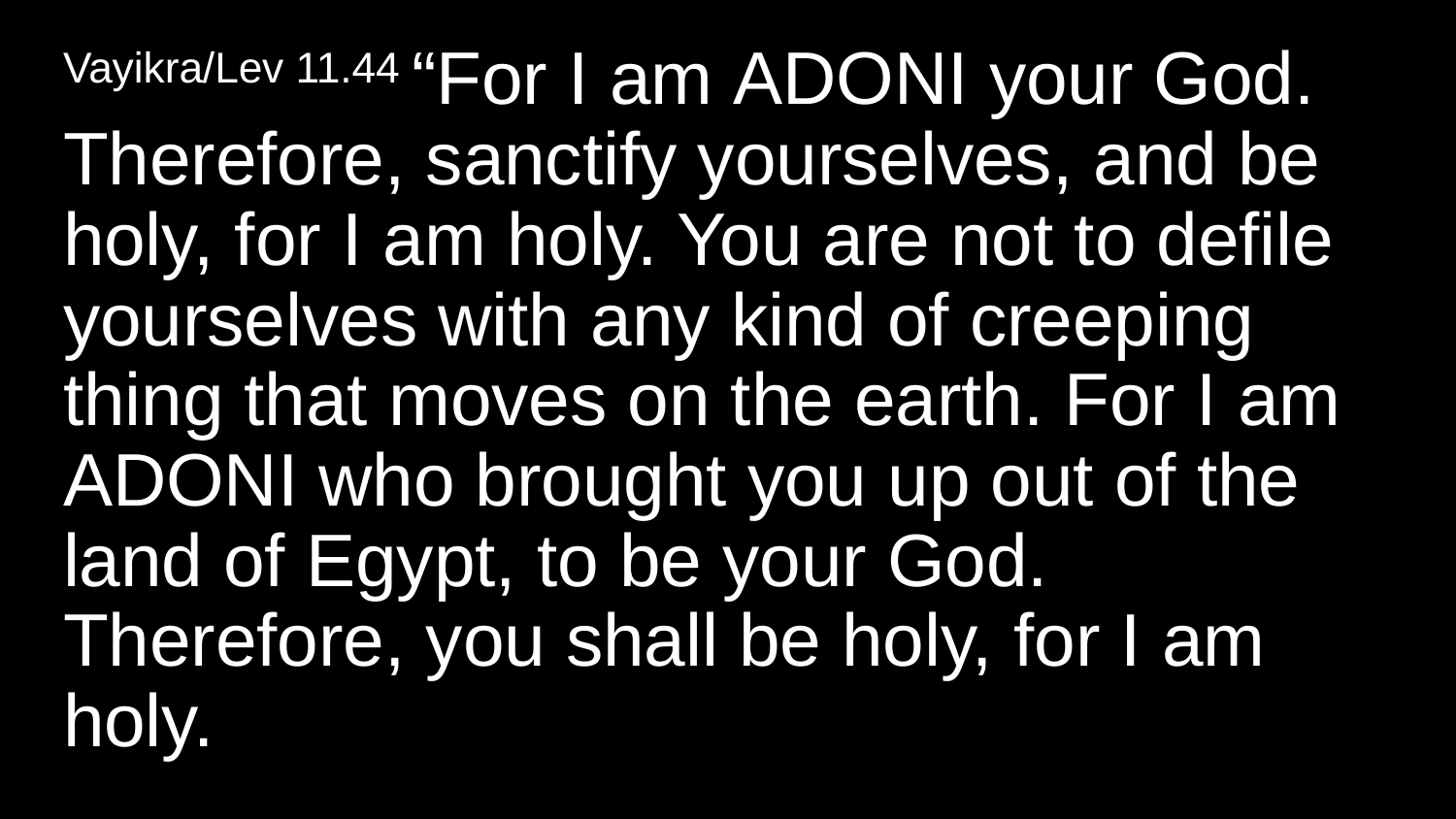

Vayikra/Lev 11.44 “For I am Adoni your God. Therefore, sanctify yourselves, and be holy, for I am holy. You are not to defile yourselves with any kind of creeping thing that moves on the earth. For I am Adoni who brought you up out of the land of Egypt, to be your God. Therefore, you shall be holy, for I am holy.